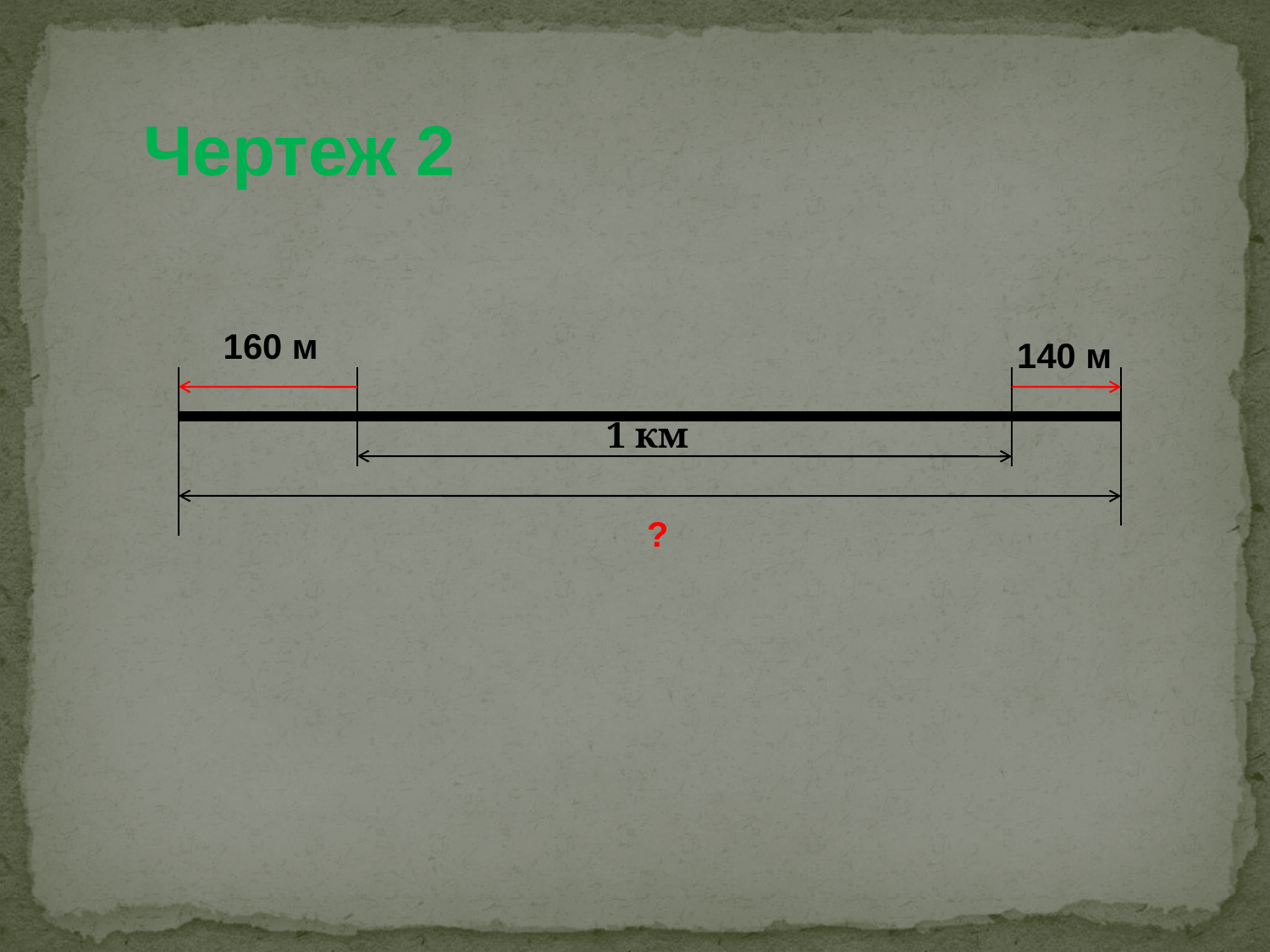

Чертеж 2
160 м
140 м
1 км
?